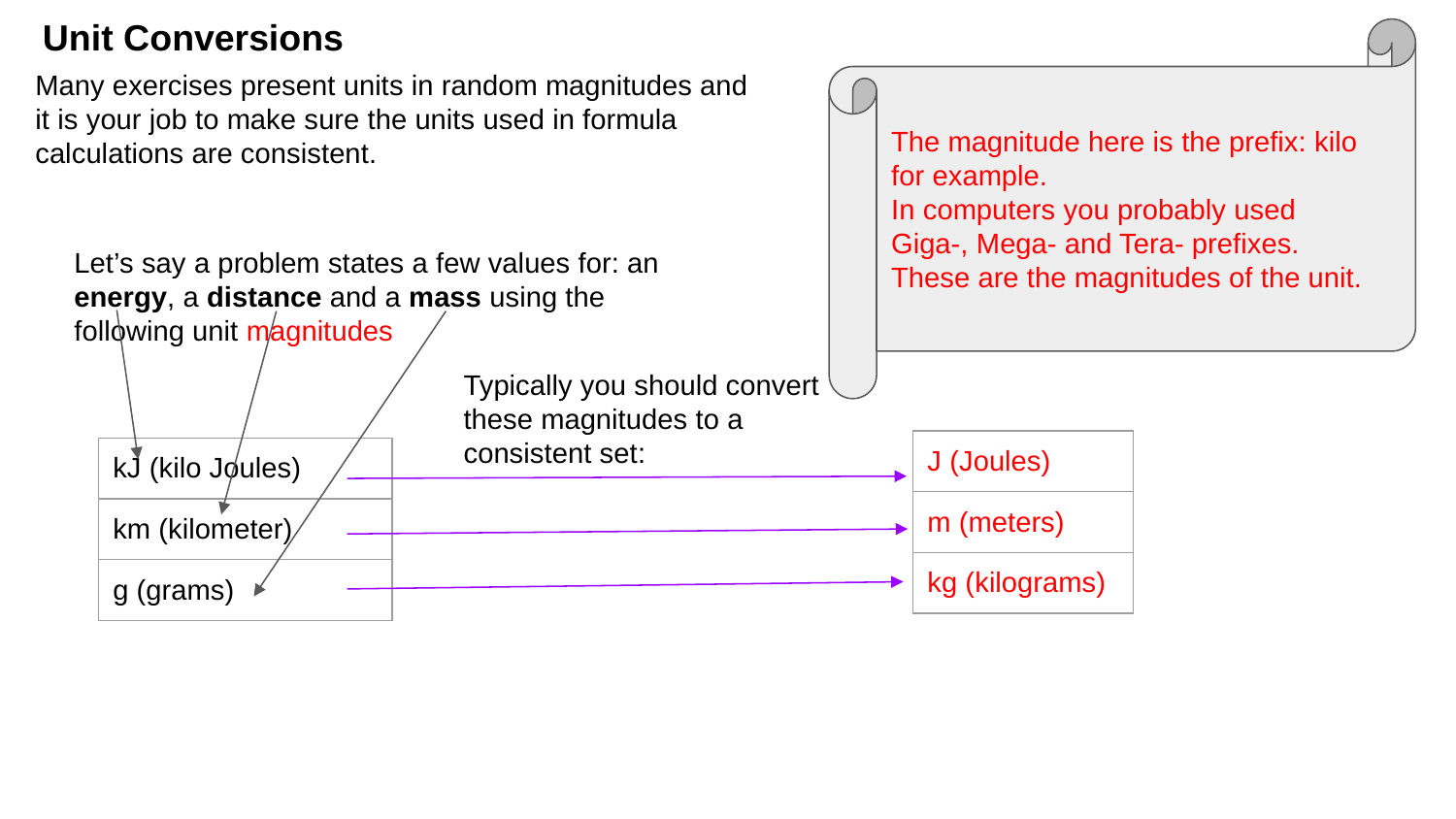

Unit Conversions
The magnitude here is the prefix: kilo for example.
In computers you probably used Giga-, Mega- and Tera- prefixes. These are the magnitudes of the unit.
Many exercises present units in random magnitudes and it is your job to make sure the units used in formula calculations are consistent.
Let’s say a problem states a few values for: an energy, a distance and a mass using the following unit magnitudes
Typically you should convert these magnitudes to a consistent set:
| J (Joules) |
| --- |
| m (meters) |
| kg (kilograms) |
| kJ (kilo Joules) |
| --- |
| km (kilometer) |
| g (grams) |